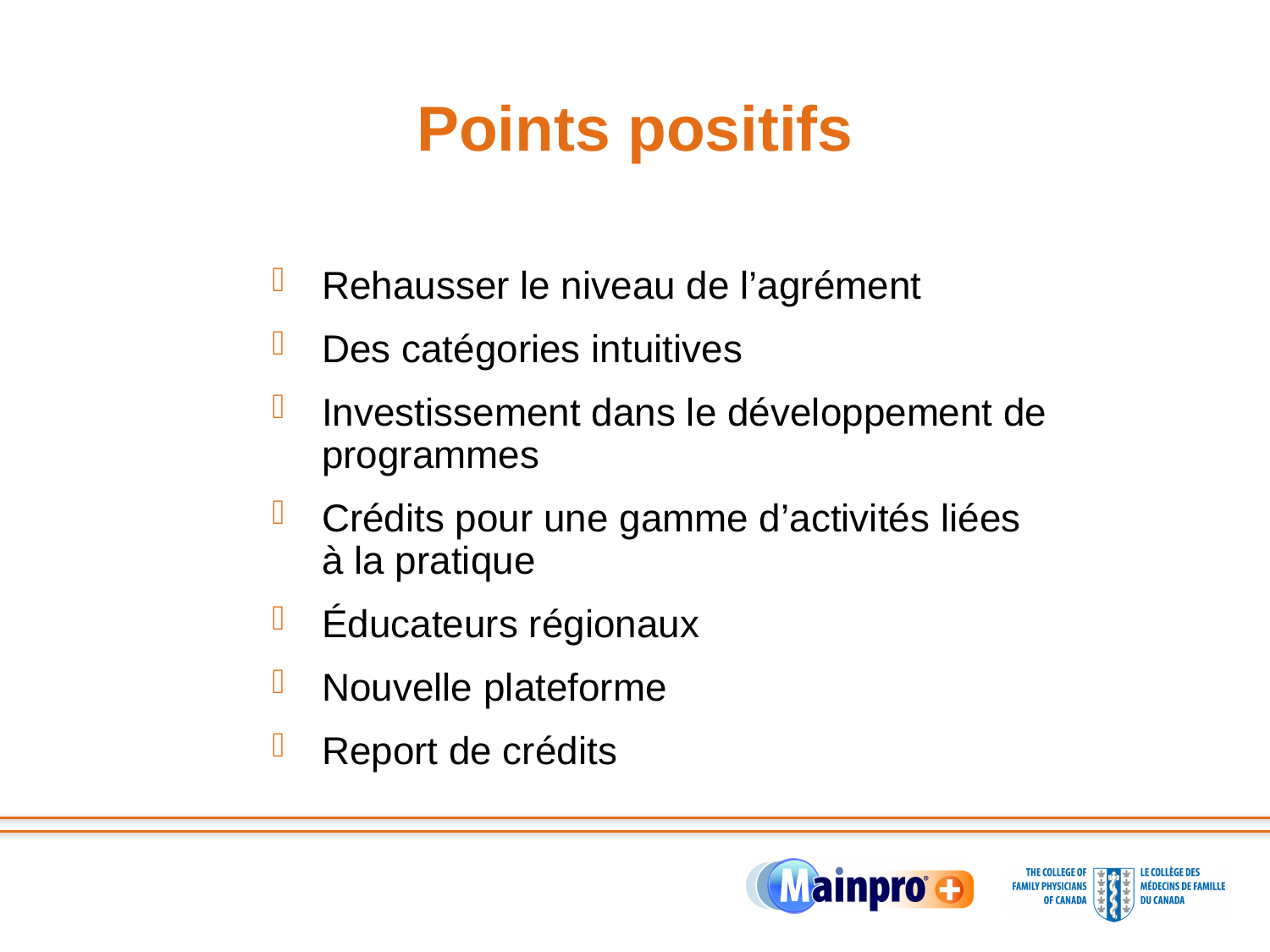

# Points positifs
Rehausser le niveau de l’agrément
Des catégories intuitives
Investissement dans le développement de programmes
Crédits pour une gamme d’activités liées à la pratique
Éducateurs régionaux
Nouvelle plateforme
Report de crédits